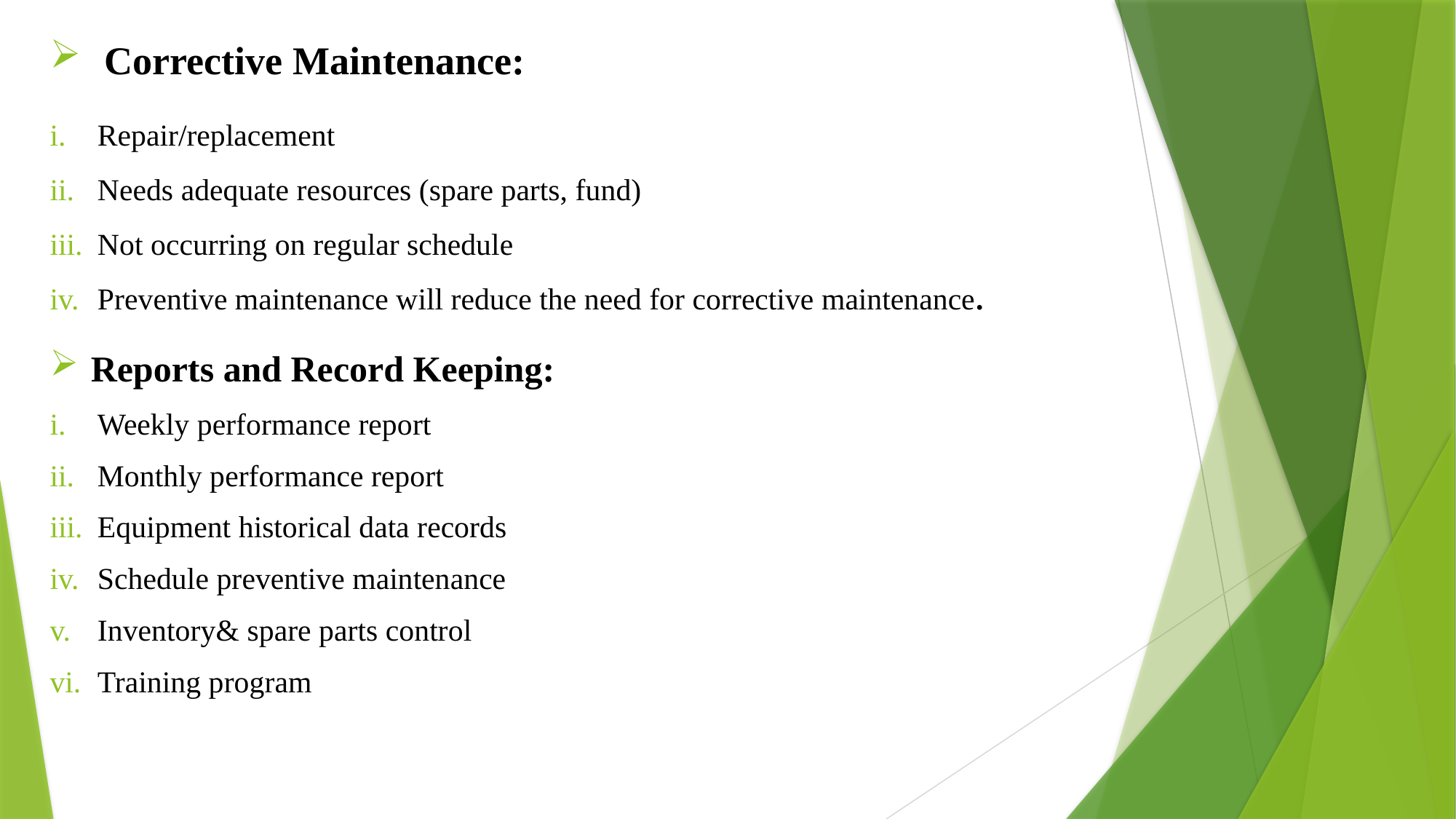

Corrective Maintenance:

Repair/replacement
Needs adequate resources (spare parts, fund)
Not occurring on regular schedule
Preventive maintenance will reduce the need for corrective maintenance.

Reports and Record Keeping:
Weekly performance report
Monthly performance report
Equipment historical data records
Schedule preventive maintenance
Inventory& spare parts control
Training program